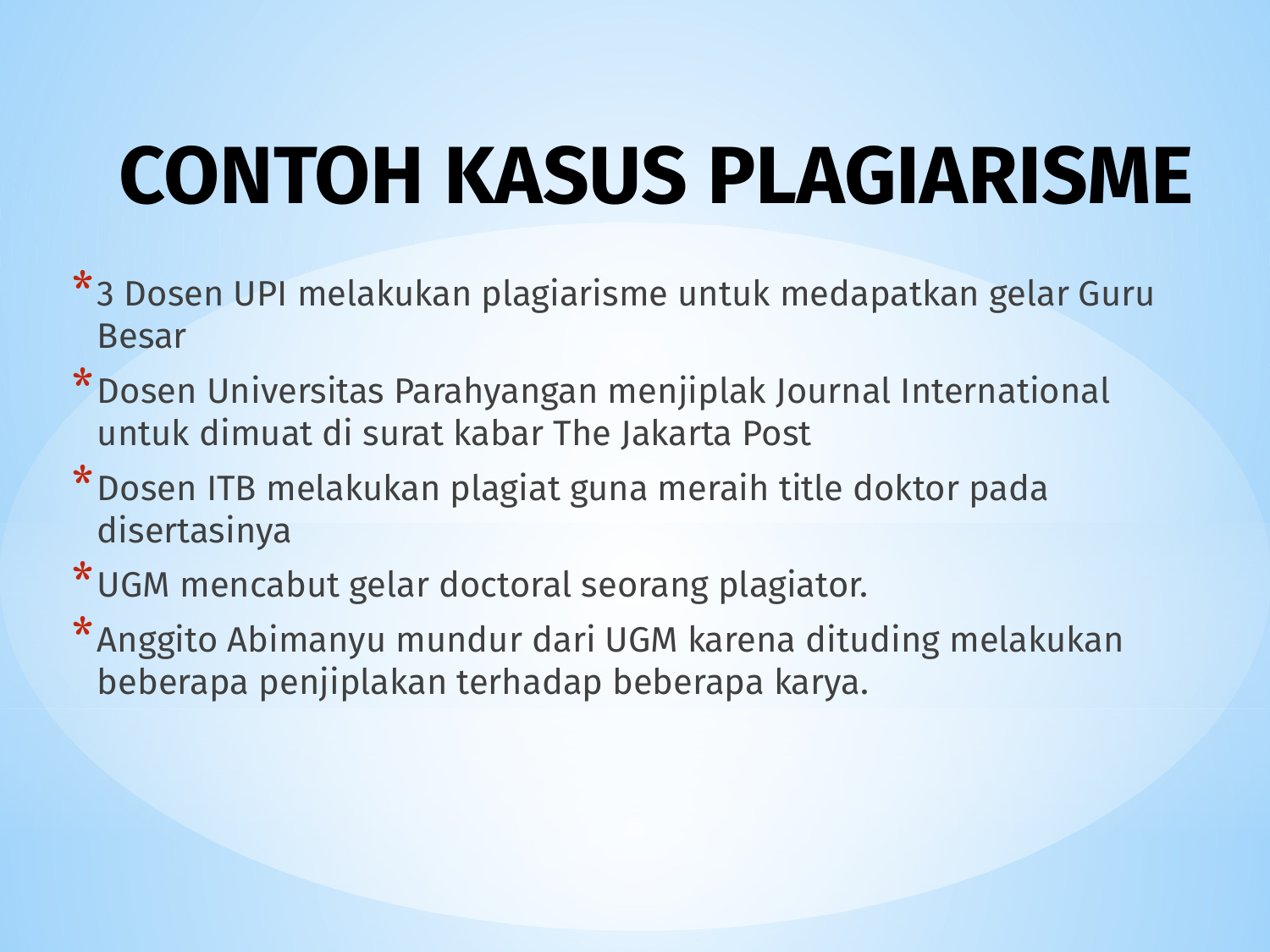

# CONTOH KASUS PLAGIARISME
3 Dosen UPI melakukan plagiarisme untuk medapatkan gelar Guru Besar
Dosen Universitas Parahyangan menjiplak Journal International untuk dimuat di surat kabar The Jakarta Post
Dosen ITB melakukan plagiat guna meraih title doktor pada disertasinya
UGM mencabut gelar doctoral seorang plagiator.
Anggito Abimanyu mundur dari UGM karena dituding melakukan beberapa penjiplakan terhadap beberapa karya.